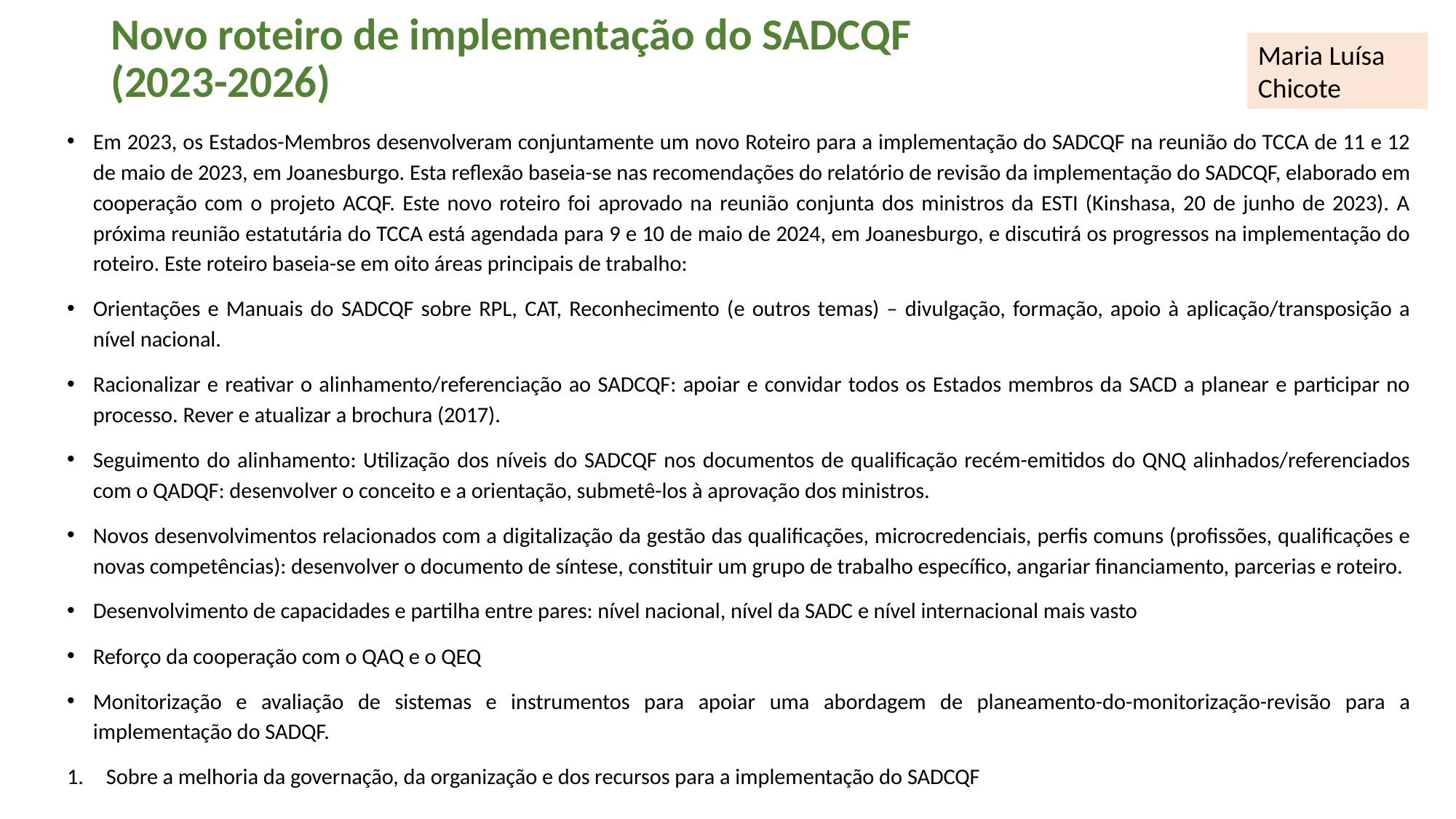

# Novo roteiro de implementação do SADCQF (2023-2026)
Maria Luísa Chicote
Em 2023, os Estados-Membros desenvolveram conjuntamente um novo Roteiro para a implementação do SADCQF na reunião do TCCA de 11 e 12 de maio de 2023, em Joanesburgo. Esta reflexão baseia-se nas recomendações do relatório de revisão da implementação do SADCQF, elaborado em cooperação com o projeto ACQF. Este novo roteiro foi aprovado na reunião conjunta dos ministros da ESTI (Kinshasa, 20 de junho de 2023). A próxima reunião estatutária do TCCA está agendada para 9 e 10 de maio de 2024, em Joanesburgo, e discutirá os progressos na implementação do roteiro. Este roteiro baseia-se em oito áreas principais de trabalho:
Orientações e Manuais do SADCQF sobre RPL, CAT, Reconhecimento (e outros temas) – divulgação, formação, apoio à aplicação/transposição a nível nacional.
Racionalizar e reativar o alinhamento/referenciação ao SADCQF: apoiar e convidar todos os Estados membros da SACD a planear e participar no processo. Rever e atualizar a brochura (2017).
Seguimento do alinhamento: Utilização dos níveis do SADCQF nos documentos de qualificação recém-emitidos do QNQ alinhados/referenciados com o QADQF: desenvolver o conceito e a orientação, submetê-los à aprovação dos ministros.
Novos desenvolvimentos relacionados com a digitalização da gestão das qualificações, microcredenciais, perfis comuns (profissões, qualificações e novas competências): desenvolver o documento de síntese, constituir um grupo de trabalho específico, angariar financiamento, parcerias e roteiro.
Desenvolvimento de capacidades e partilha entre pares: nível nacional, nível da SADC e nível internacional mais vasto
Reforço da cooperação com o QAQ e o QEQ
Monitorização e avaliação de sistemas e instrumentos para apoiar uma abordagem de planeamento-do-monitorização-revisão para a implementação do SADQF.
Sobre a melhoria da governação, da organização e dos recursos para a implementação do SADCQF